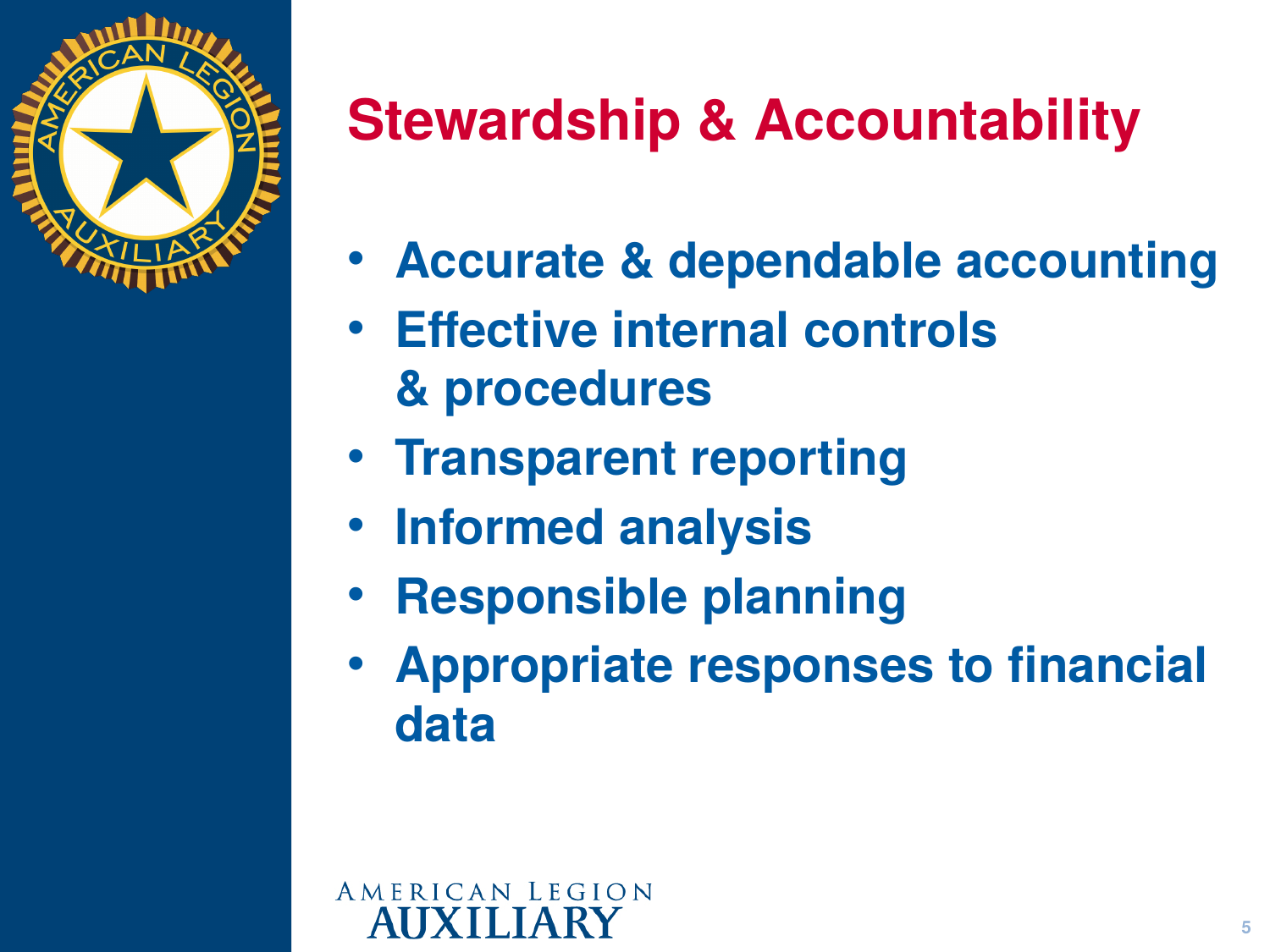

# Stewardship & Accountability
Accurate & dependable accounting
Effective internal controls & procedures
Transparent reporting
Informed analysis
Responsible planning
Appropriate responses to financial data

5